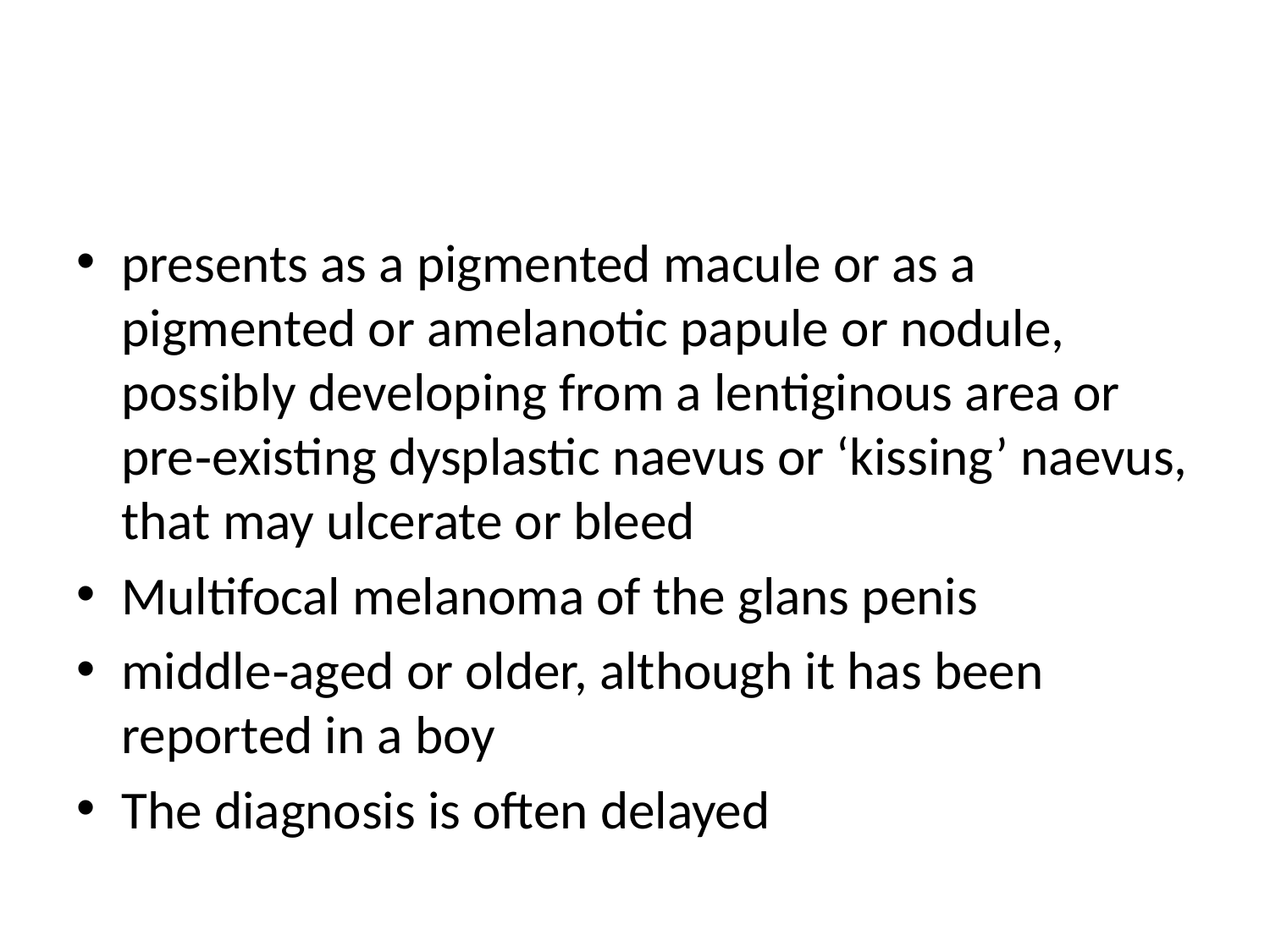

#
presents as a pigmented macule or as a pigmented or amelanotic papule or nodule, possibly developing from a lentiginous area or pre‐existing dysplastic naevus or ‘kissing’ naevus, that may ulcerate or bleed
Multifocal melanoma of the glans penis
middle‐aged or older, although it has been reported in a boy
The diagnosis is often delayed